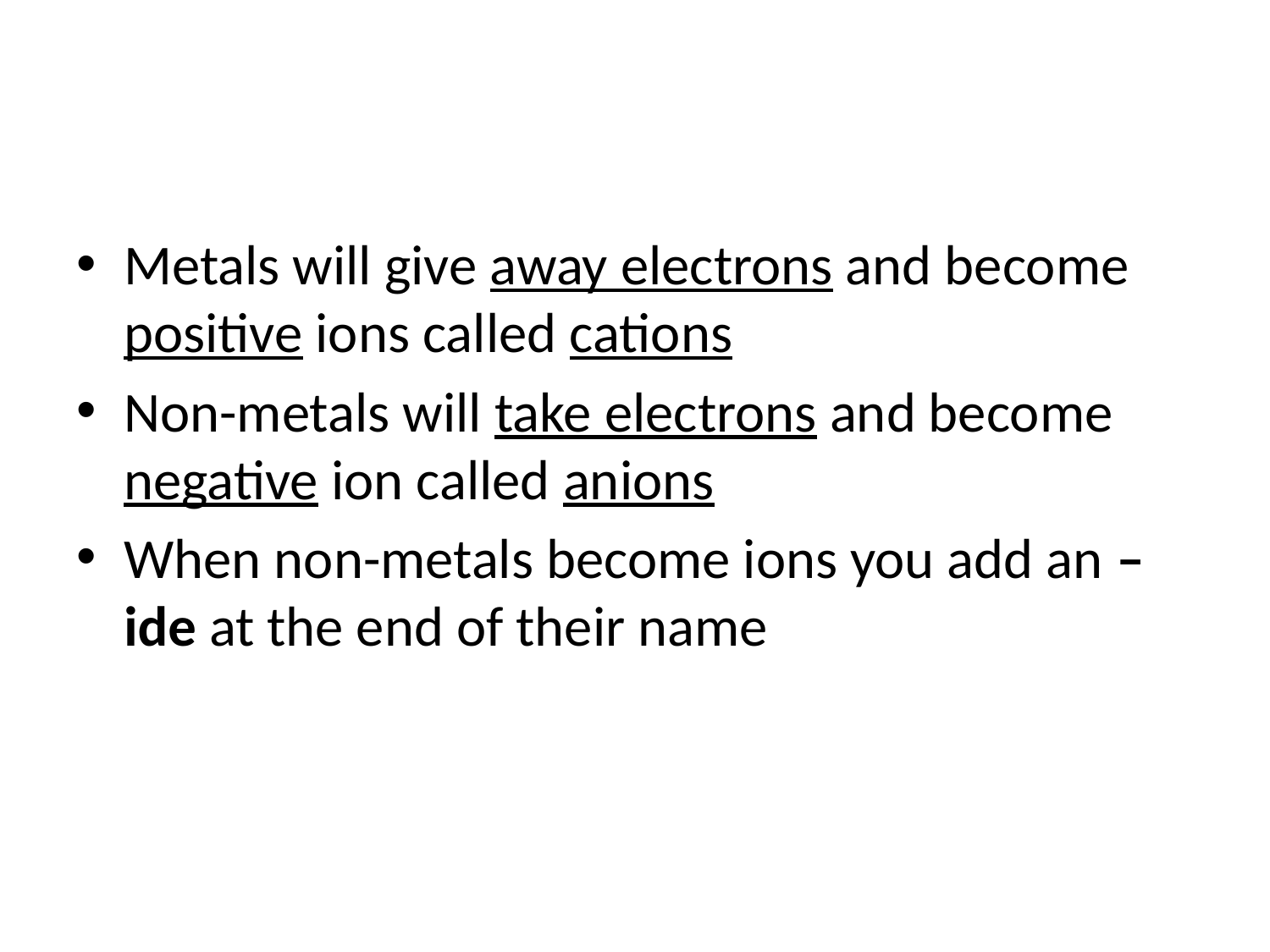

#
Metals will give away electrons and become positive ions called cations
Non-metals will take electrons and become negative ion called anions
When non-metals become ions you add an –ide at the end of their name